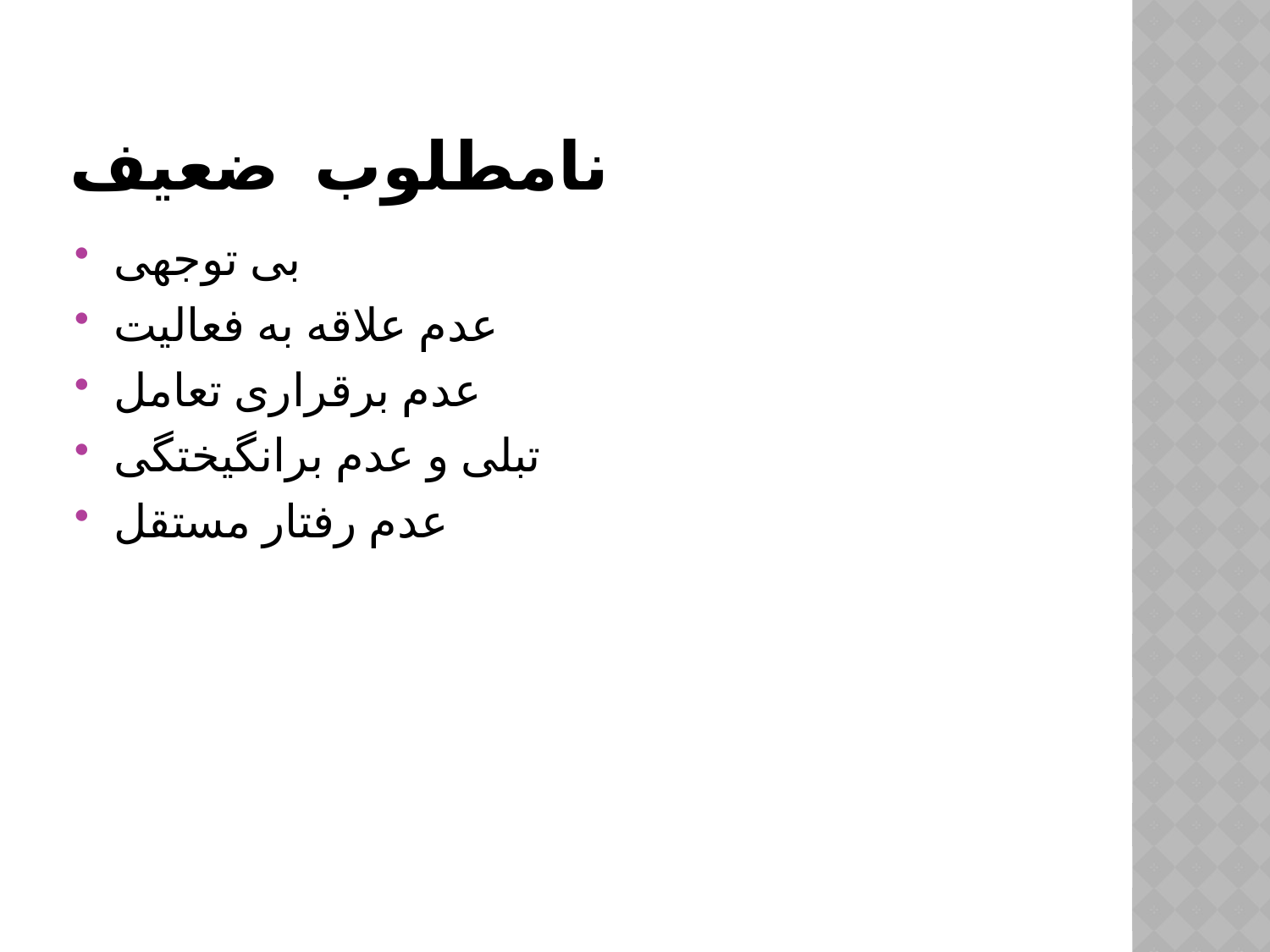

# نامطلوب  ضعیف
بی توجهی
عدم علاقه به فعالیت
عدم برقراری تعامل
تبلی و عدم برانگیختگی
عدم رفتار مستقل